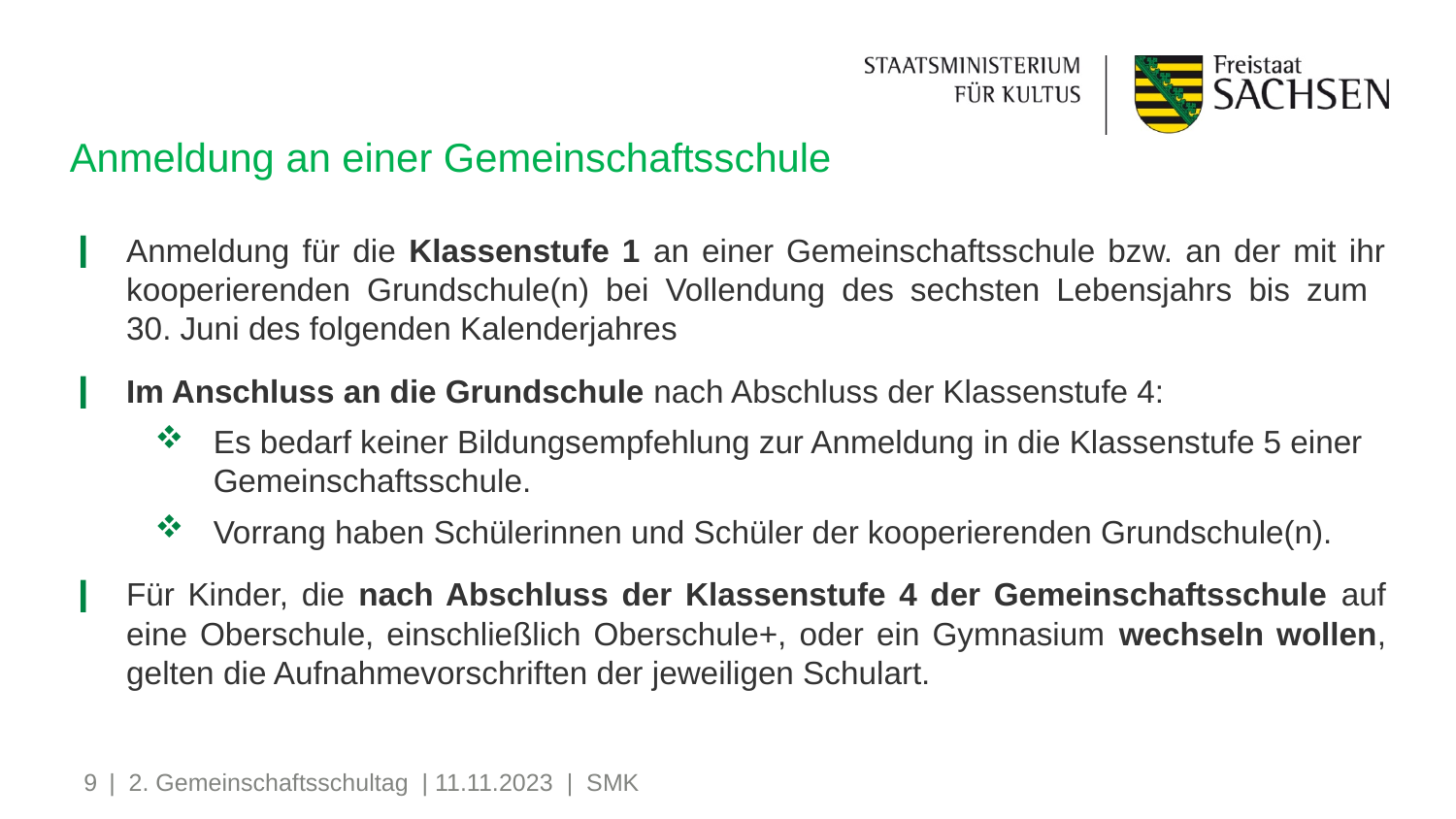

# Anmeldung an einer Gemeinschaftsschule

Anmeldung für die Klassenstufe 1 an einer Gemeinschaftsschule bzw. an der mit ihr kooperierenden Grundschule(n) bei Vollendung des sechsten Lebensjahrs bis zum
30. Juni des folgenden Kalenderjahres
Im Anschluss an die Grundschule nach Abschluss der Klassenstufe 4:
Es bedarf keiner Bildungsempfehlung zur Anmeldung in die Klassenstufe 5 einer Gemeinschaftsschule.
Vorrang haben Schülerinnen und Schüler der kooperierenden Grundschule(n).
Für Kinder, die nach Abschluss der Klassenstufe 4 der Gemeinschaftsschule auf eine Oberschule, einschließlich Oberschule+, oder ein Gymnasium wechseln wollen, gelten die Aufnahmevorschriften der jeweiligen Schulart.
9
|  2. Gemeinschaftsschultag  | 11.11.2023  |  SMK